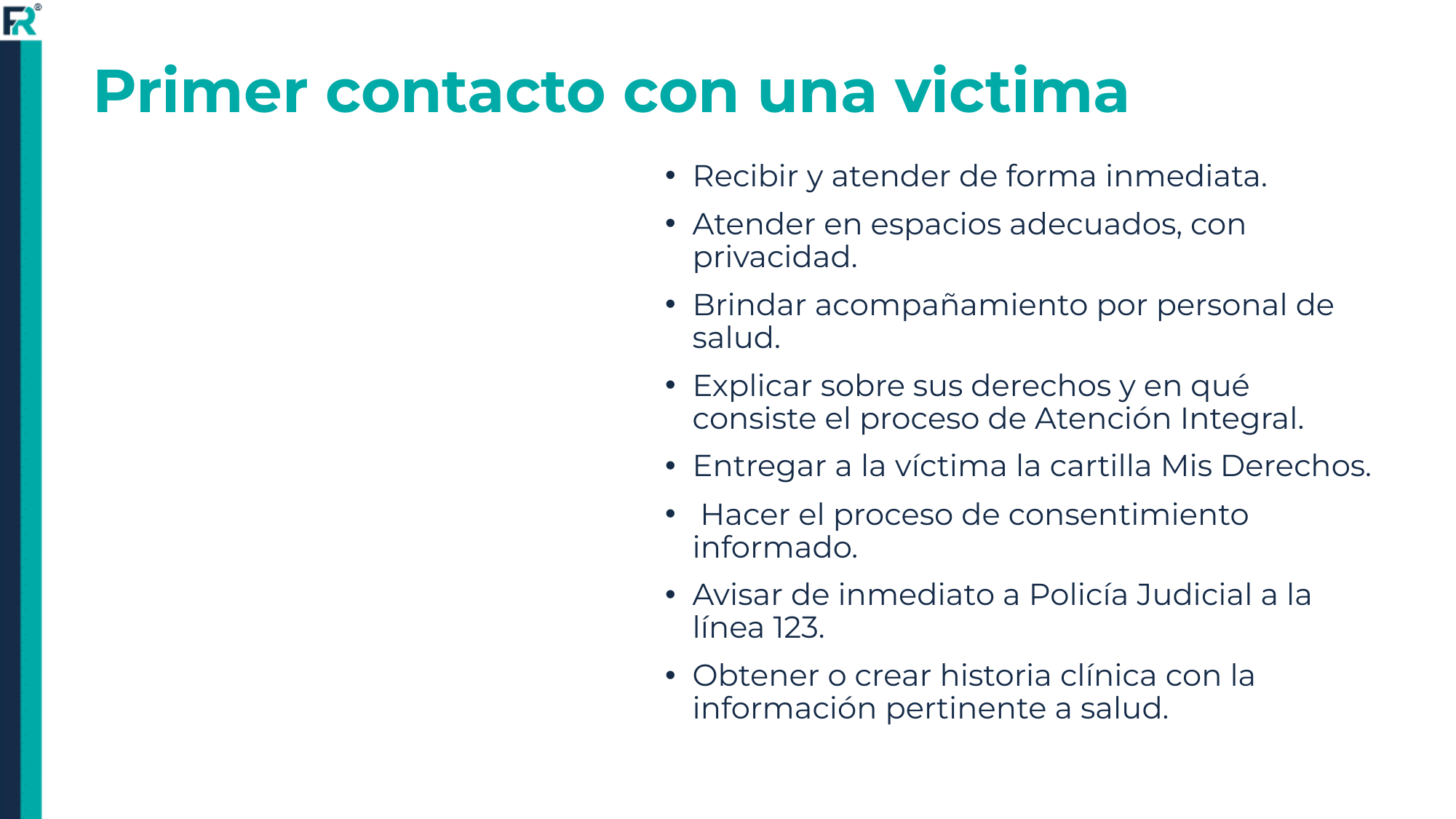

# Primer contacto con una victima
Recibir y atender de forma inmediata.
Atender en espacios adecuados, con  privacidad.
Brindar acompañamiento por personal de  salud.
Explicar sobre sus derechos y en qué  consiste el proceso de Atención Integral.
Entregar a la víctima la cartilla Mis Derechos.
 Hacer el proceso de consentimiento  informado.
Avisar de inmediato a Policía Judicial a la  línea 123.
Obtener o crear historia clínica con la información pertinente a salud.